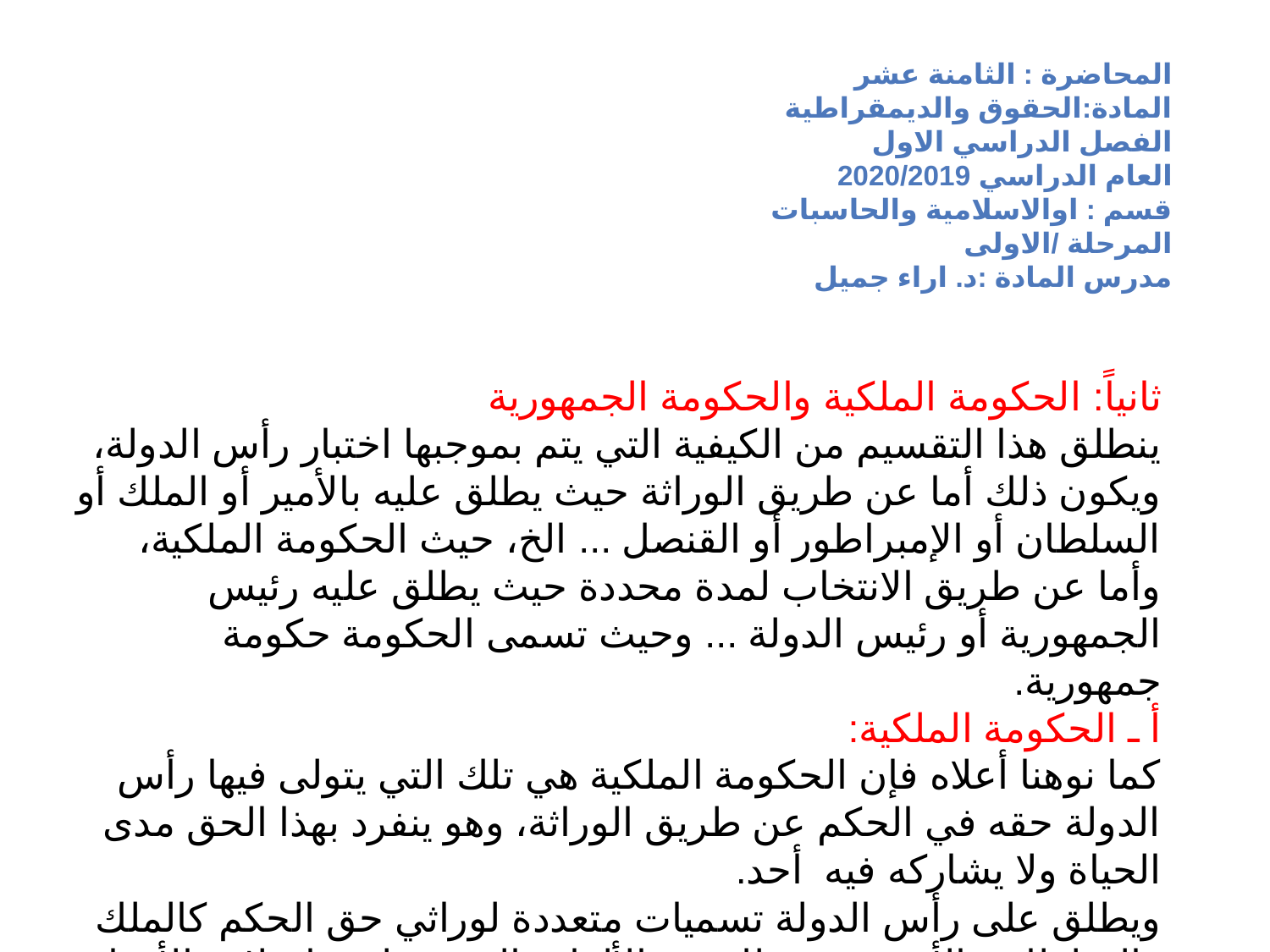

# المحاضرة : الثامنة عشر المادة:الحقوق والديمقراطية الفصل الدراسي الاول العام الدراسي 2020/2019 قسم : اوالاسلامية والحاسبات المرحلة /الاولى مدرس المادة :د. اراء جميل

ثانياً: الحكومة الملكية والحكومة الجمهورية
ينطلق هذا التقسيم من الكيفية التي يتم بموجبها اختبار رأس الدولة، ويكون ذلك أما عن طريق الوراثة حيث يطلق عليه بالأمير أو الملك أو السلطان أو الإمبراطور أو القنصل ... الخ، حيث الحكومة الملكية، وأما عن طريق الانتخاب لمدة محددة حيث يطلق عليه رئيس الجمهورية أو رئيس الدولة ... وحيث تسمى الحكومة حكومة جمهورية.
أ ـ الحكومة الملكية:
كما نوهنا أعلاه فإن الحكومة الملكية هي تلك التي يتولى فيها رأس الدولة حقه في الحكم عن طريق الوراثة، وهو ينفرد بهذا الحق مدى الحياة ولا يشاركه فيه  أحد.
ويطلق على رأس الدولة تسميات متعددة لوراثي حق الحكم كالملك والسلطان والأمير وغير ذلك من الألقاب التي تختلف باختلاف الأزمان واللغات.
ب ـ الحكومة الجمهورية:
إذا كان الملك قد استندت إليه السلطة وحقه في الحكم عن طريق الوراثة، فإن إسناد هذه السلطة يتم عن طريق الانتخاب في الحكومة الجمهورية، بمعنى آخر، فإن إرادة المواطنين في الدولة هي التي يعول عليها في إسناد حق الحكم لرئيس الجمهورية، ويكون انتخاب الجمهور لرئيس الجمهورية لفترة محددة، ويملك كل فرد في الدولة إذا ما توفرت فيه الشروط القانونية لإشغال منصب رئيس الجمهورية الحق في الترشيح لهذا المنصب، وهذا يعني أن النظام الجمهوري إنما يستند على فكرة المساواة بين جميع المواطنين لإشغال هذا المنصب، على شرط توفر الشروط القانونية في المرشح وهو شرط موضوعي لا شخصي يتسم بالعمومية والتجريد.